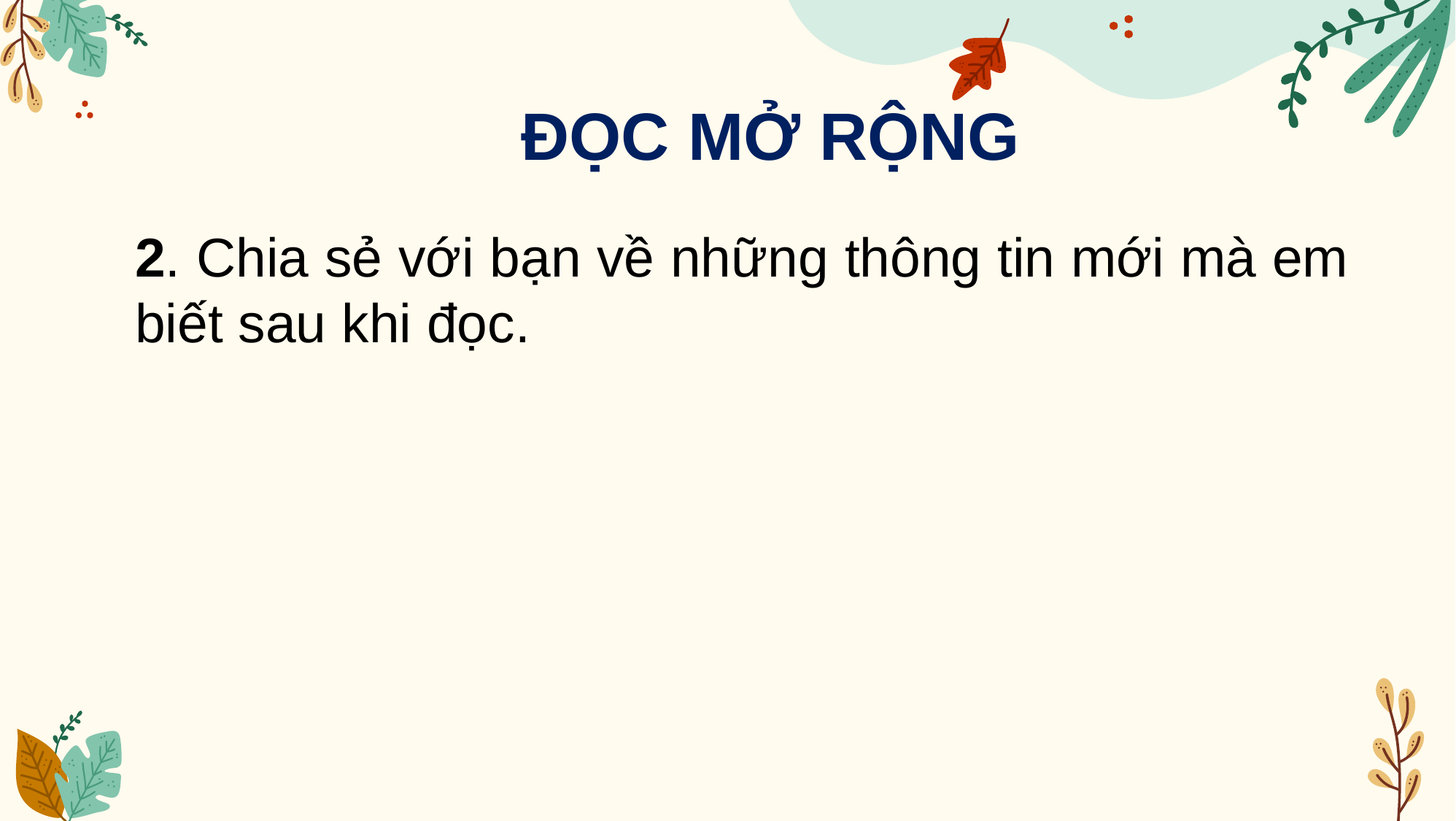

ĐỌC MỞ RỘNG
2. Chia sẻ với bạn về những thông tin mới mà em biết sau khi đọc.